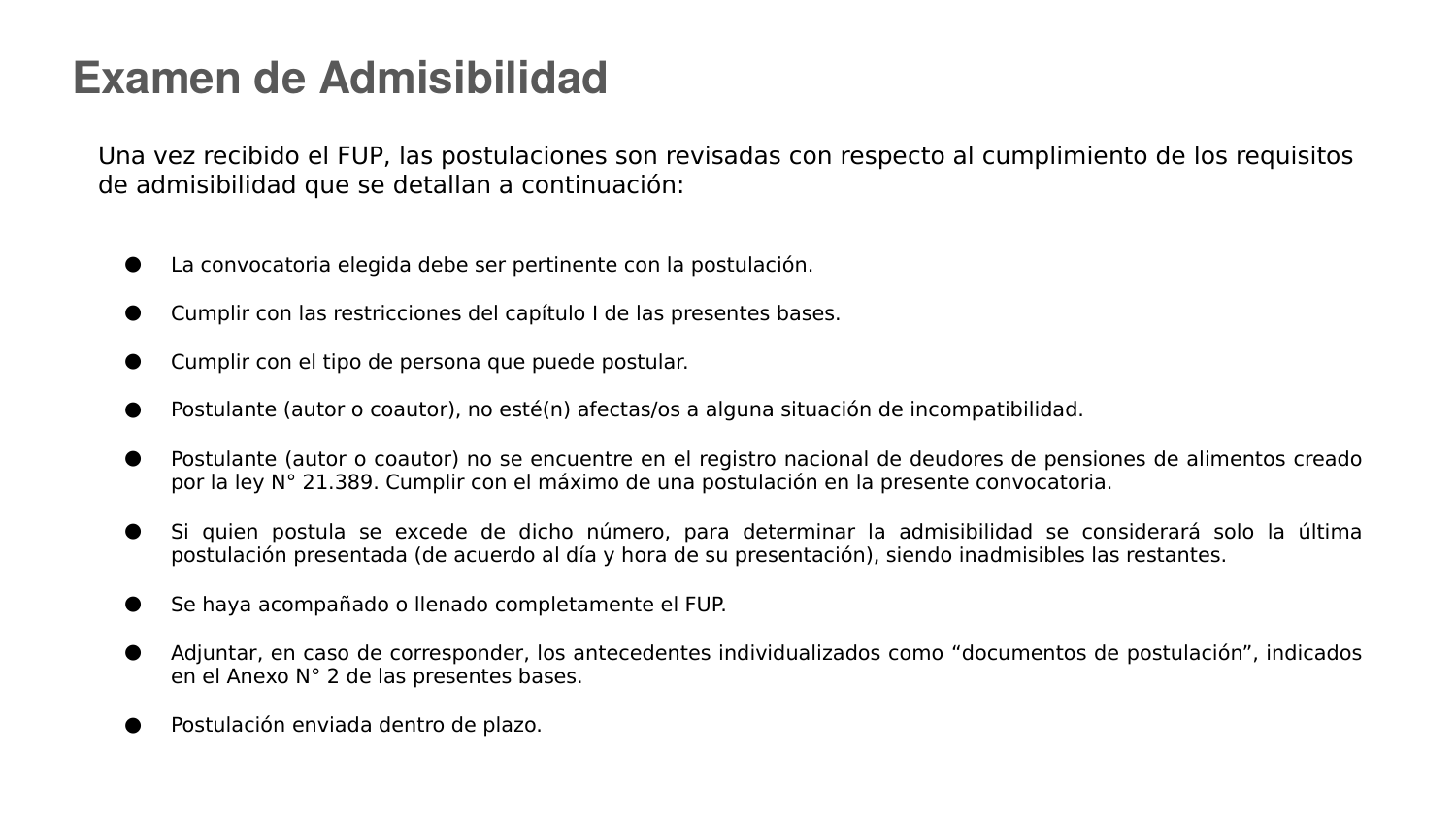

Examen de Admisibilidad
Una vez recibido el FUP, las postulaciones son revisadas con respecto al cumplimiento de los requisitos de admisibilidad que se detallan a continuación:

La convocatoria elegida debe ser pertinente con la postulación.

Cumplir con las restricciones del capítulo I de las presentes bases.

Cumplir con el tipo de persona que puede postular.

Postulante (autor o coautor), no esté(n) afectas/os a alguna situación de incompatibilidad.

Postulante (autor o coautor) no se encuentre en el registro nacional de deudores de pensiones de alimentos creado por la ley N° 21.389. Cumplir con el máximo de una postulación en la presente convocatoria.

Si quien postula se excede de dicho número, para determinar la admisibilidad se considerará solo la última postulación presentada (de acuerdo al día y hora de su presentación), siendo inadmisibles las restantes.

Se haya acompañado o llenado completamente el FUP.

Adjuntar, en caso de corresponder, los antecedentes individualizados como “documentos de postulación”, indicados en el Anexo N° 2 de las presentes bases.

Postulación enviada dentro de plazo.